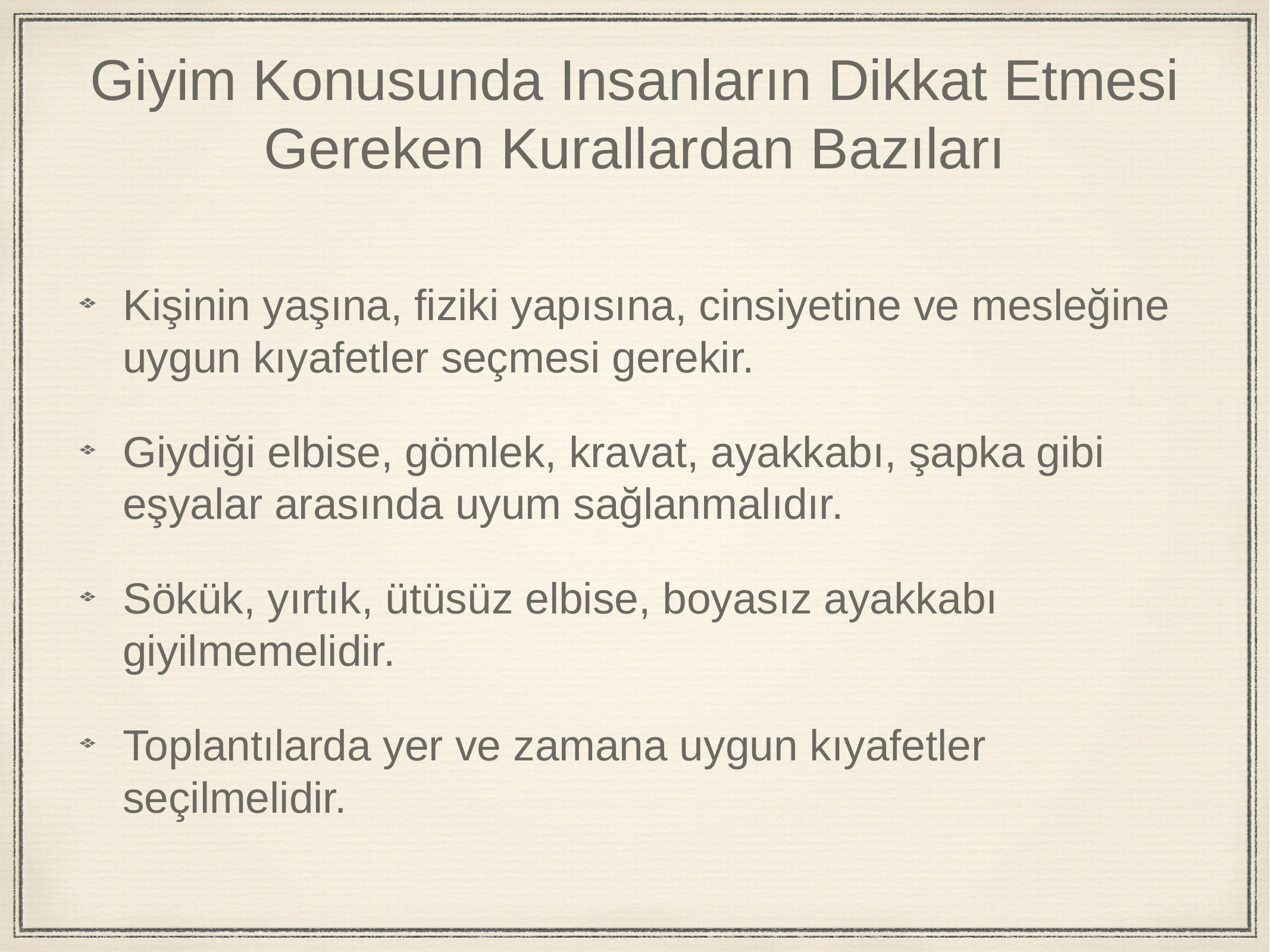

# Giyim Konusunda Insanların Dikkat Etmesi Gereken Kurallardan Bazıları
Kişinin yaşına, fiziki yapısına, cinsiyetine ve mesleğine uygun kıyafetler seçmesi gerekir.
Giydiği elbise, gömlek, kravat, ayakkabı, şapka gibi eşyalar arasında uyum sağlanmalıdır.
Sökük, yırtık, ütüsüz elbise, boyasız ayakkabı giyilmemelidir.
Toplantılarda yer ve zamana uygun kıyafetler seçilmelidir.